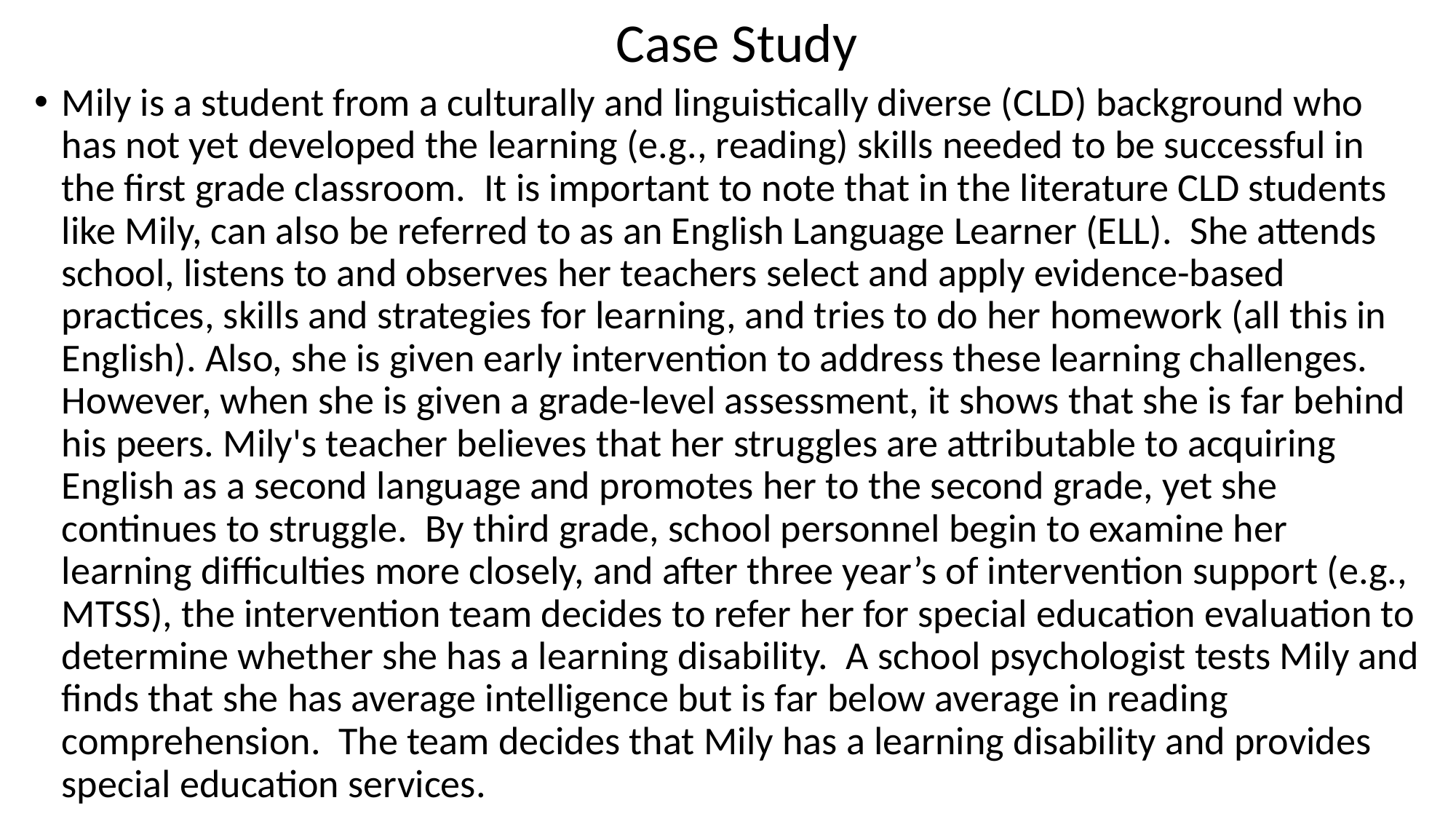

# Case Study
Mily is a student from a culturally and linguistically diverse (CLD) background who has not yet developed the learning (e.g., reading) skills needed to be successful in the first grade classroom.  It is important to note that in the literature CLD students like Mily, can also be referred to as an English Language Learner (ELL).  She attends school, listens to and observes her teachers select and apply evidence-based practices, skills and strategies for learning, and tries to do her homework (all this in English). Also, she is given early intervention to address these learning challenges. However, when she is given a grade-level assessment, it shows that she is far behind his peers. Mily's teacher believes that her struggles are attributable to acquiring English as a second language and promotes her to the second grade, yet she continues to struggle.  By third grade, school personnel begin to examine her learning difficulties more closely, and after three year’s of intervention support (e.g., MTSS), the intervention team decides to refer her for special education evaluation to determine whether she has a learning disability.  A school psychologist tests Mily and finds that she has average intelligence but is far below average in reading comprehension.  The team decides that Mily has a learning disability and provides special education services.